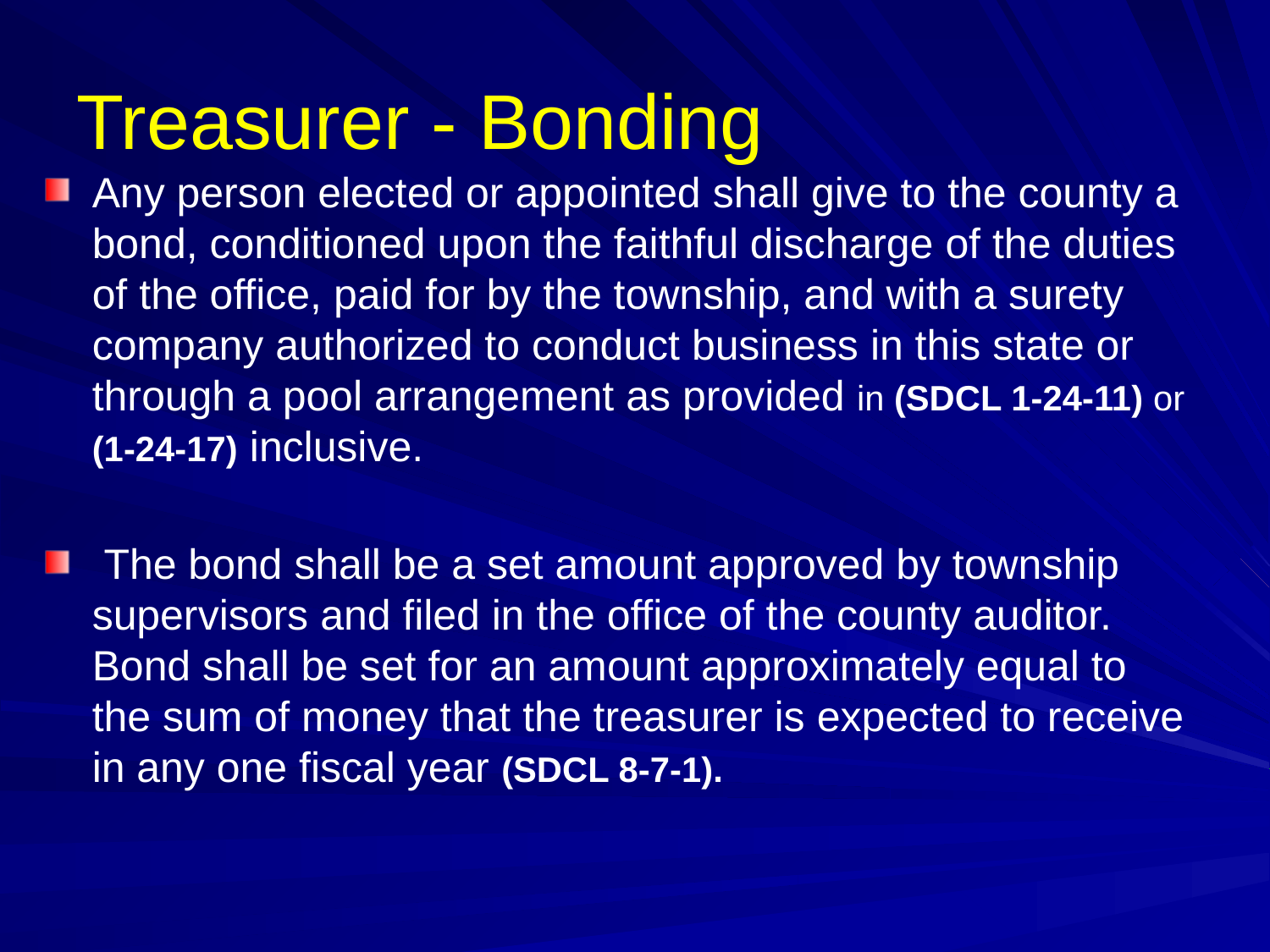

# Treasurer - Bonding
Any person elected or appointed shall give to the county a bond, conditioned upon the faithful discharge of the duties of the office, paid for by the township, and with a surety company authorized to conduct business in this state or through a pool arrangement as provided in (SDCL 1-24-11) or (1-24-17) inclusive.

 The bond shall be a set amount approved by township supervisors and filed in the office of the county auditor.  Bond shall be set for an amount approximately equal to the sum of money that the treasurer is expected to receive in any one fiscal year (SDCL 8-7-1).